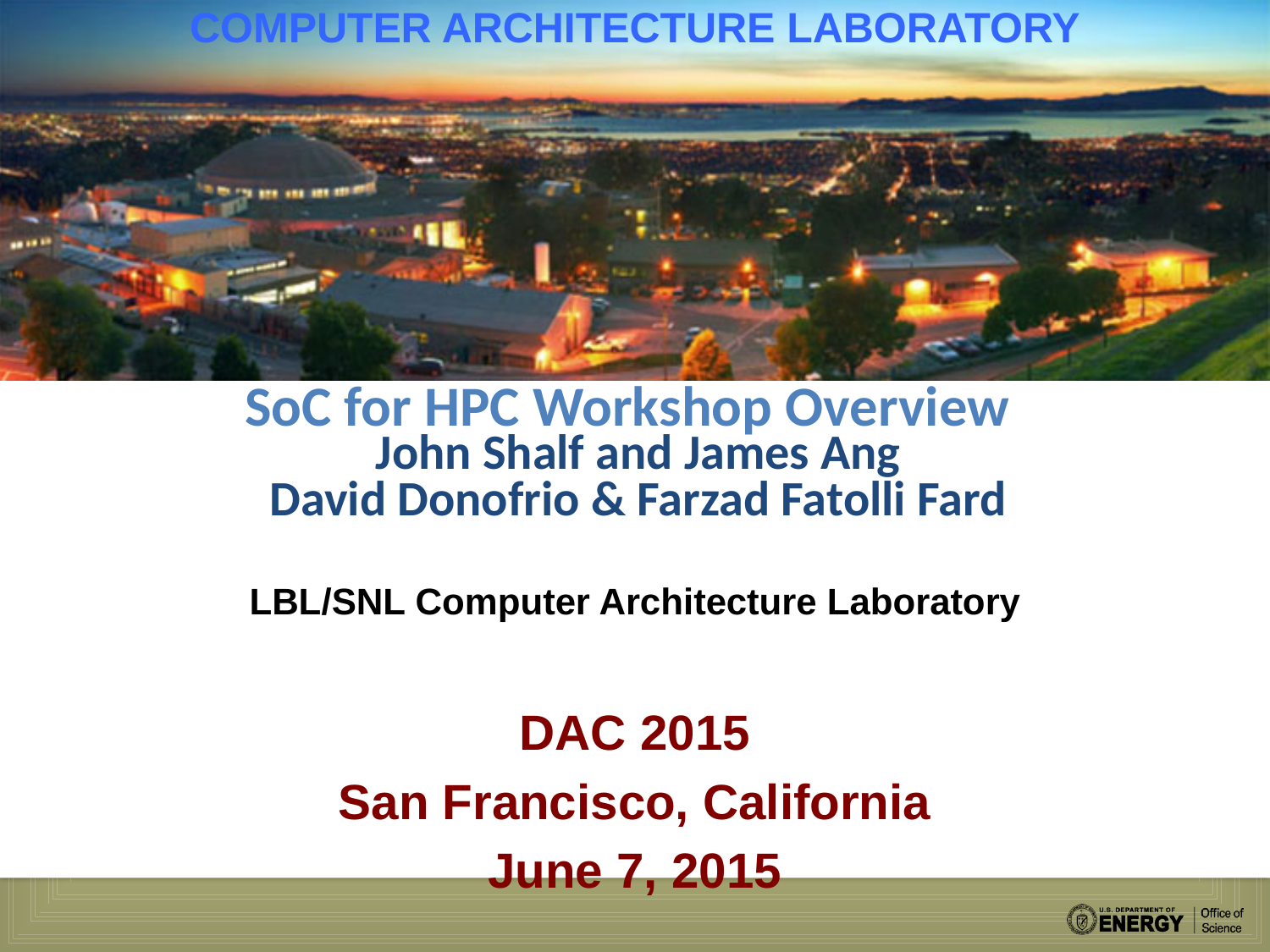

Computer Architecture Laboratory
# SoC for HPC Workshop Overview
John Shalf and James Ang
David Donofrio & Farzad Fatolli Fard

LBL/SNL Computer Architecture Laboratory

DAC 2015
San Francisco, California
June 7, 2015